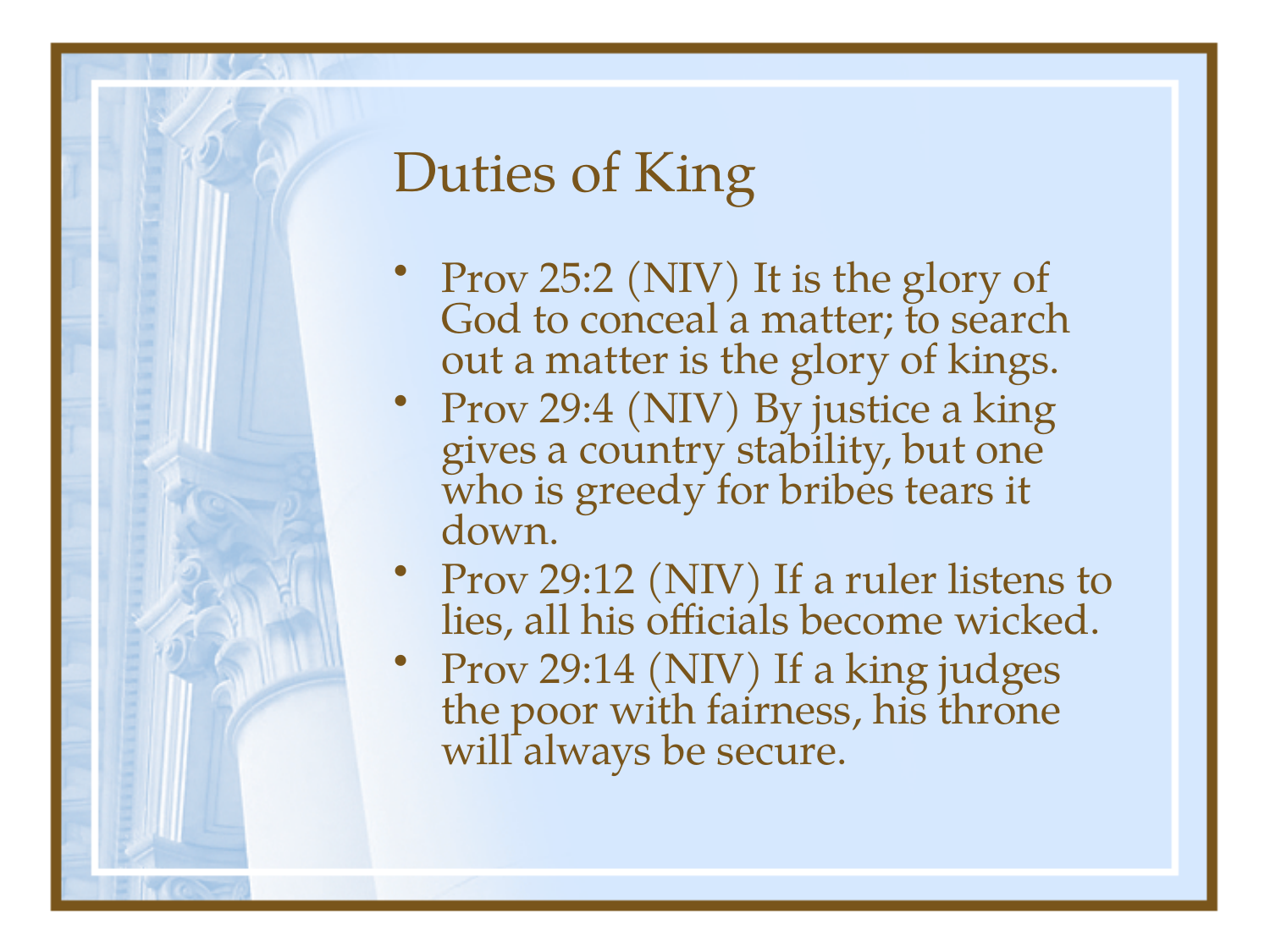

# Duties of King
Prov 25:2 (NIV) It is the glory of God to conceal a matter; to search out a matter is the glory of kings.
Prov 29:4 (NIV) By justice a king gives a country stability, but one who is greedy for bribes tears it down.
Prov 29:12 (NIV) If a ruler listens to lies, all his officials become wicked.
Prov 29:14 (NIV) If a king judges the poor with fairness, his throne will always be secure.